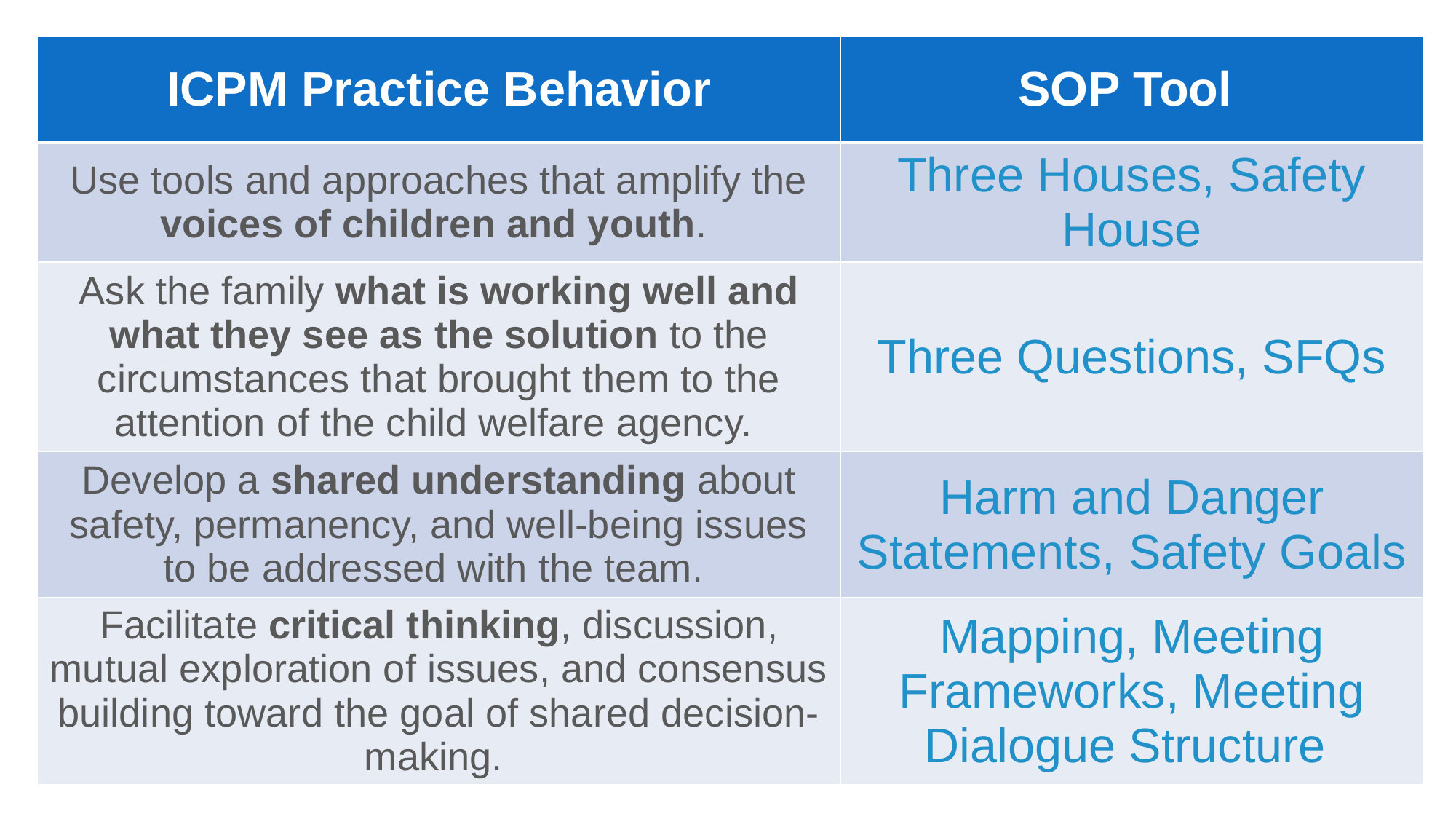

| ICPM Practice Behavior | SOP Tool |
| --- | --- |
| Use tools and approaches that amplify the voices of children and youth. | Three Houses, Safety House |
| Ask the family what is working well and what they see as the solution to the circumstances that brought them to the attention of the child welfare agency. | Three Questions, SFQs |
| Develop a shared understanding about safety, permanency, and well-being issues to be addressed with the team. | Harm and Danger Statements, Safety Goals |
| Facilitate critical thinking, discussion, mutual exploration of issues, and consensus building toward the goal of shared decision-making. | Mapping, Meeting Frameworks, Meeting Dialogue Structure |